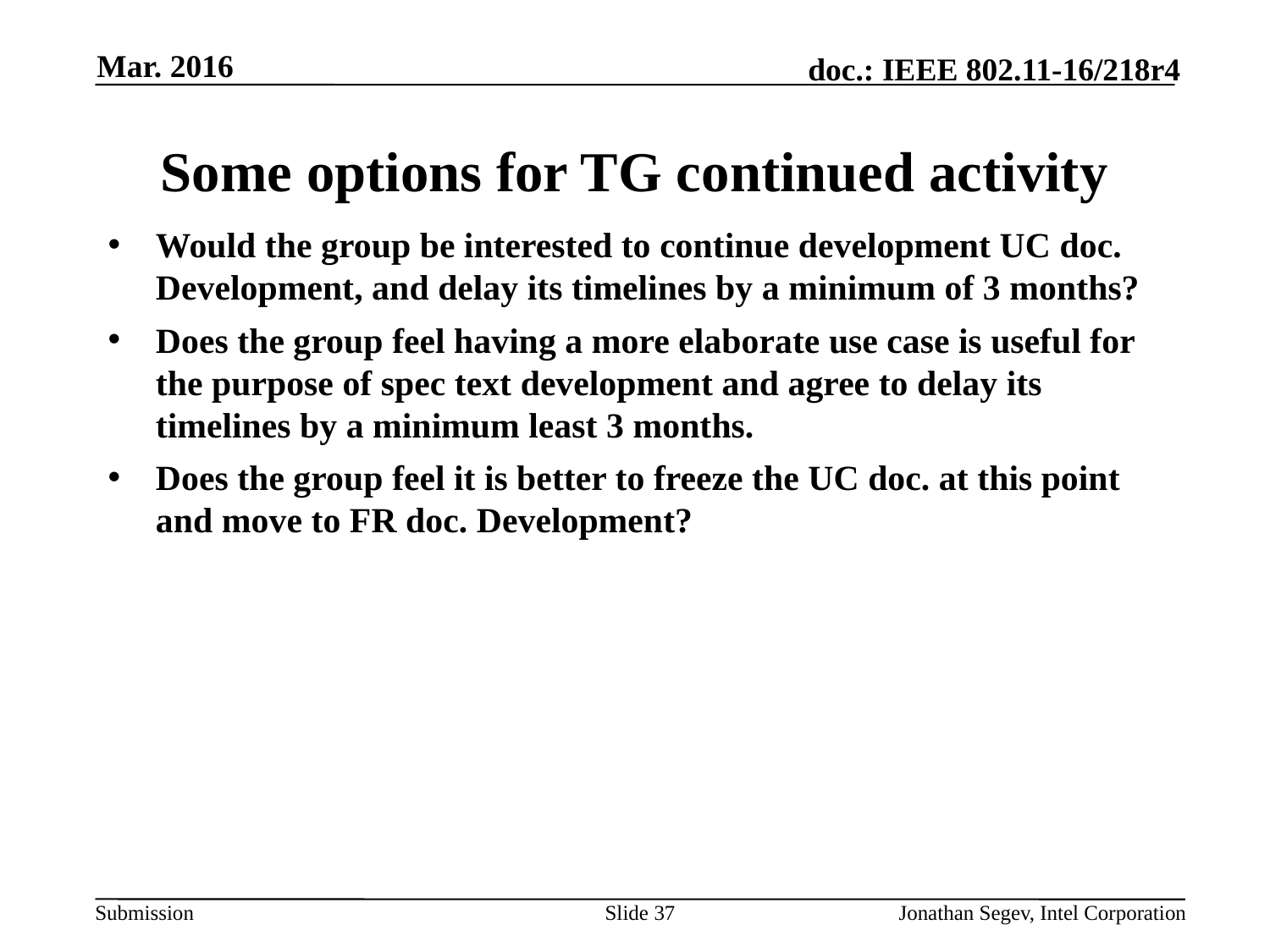

Mar. 2016
# Some options for TG continued activity
Would the group be interested to continue development UC doc. Development, and delay its timelines by a minimum of 3 months?
Does the group feel having a more elaborate use case is useful for the purpose of spec text development and agree to delay its timelines by a minimum least 3 months.
Does the group feel it is better to freeze the UC doc. at this point and move to FR doc. Development?

Slide 37
Jonathan Segev, Intel Corporation